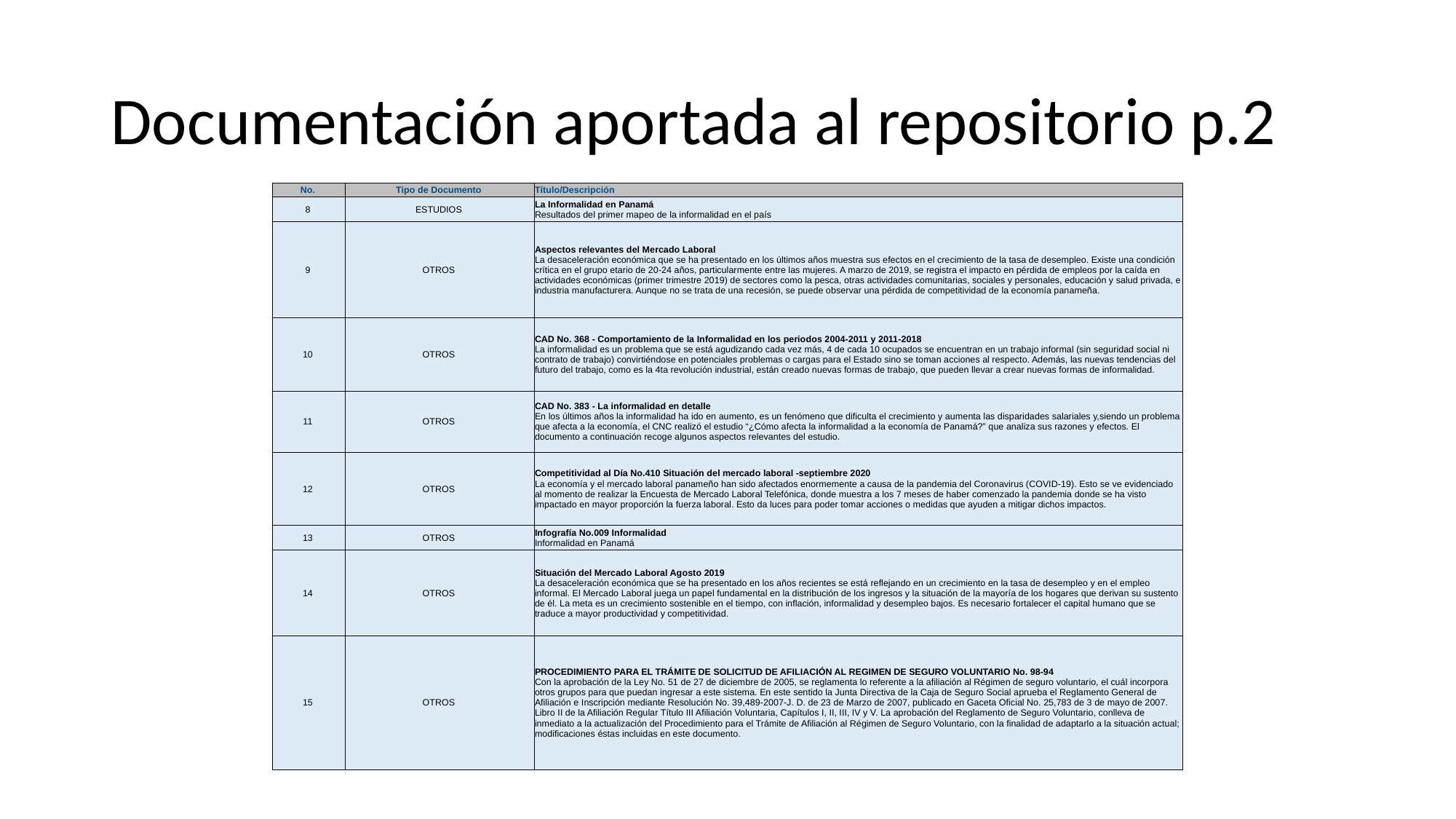

# Documentación aportada al repositorio p.2
| No. | Tipo de Documento | Título/Descripción |
| --- | --- | --- |
| 8 | ESTUDIOS | La Informalidad en Panamá Resultados del primer mapeo de la informalidad en el país |
| 9 | OTROS | Aspectos relevantes del Mercado Laboral La desaceleración económica que se ha presentado en los últimos años muestra sus efectos en el crecimiento de la tasa de desempleo. Existe una condición crítica en el grupo etario de 20-24 años, particularmente entre las mujeres. A marzo de 2019, se registra el impacto en pérdida de empleos por la caída en actividades económicas (primer trimestre 2019) de sectores como la pesca, otras actividades comunitarias, sociales y personales, educación y salud privada, e industria manufacturera. Aunque no se trata de una recesión, se puede observar una pérdida de competitividad de la economía panameña. |
| 10 | OTROS | CAD No. 368 - Comportamiento de la Informalidad en los periodos 2004-2011 y 2011-2018 La informalidad es un problema que se está agudizando cada vez más, 4 de cada 10 ocupados se encuentran en un trabajo informal (sin seguridad social ni contrato de trabajo) convirtiéndose en potenciales problemas o cargas para el Estado sino se toman acciones al respecto. Además, las nuevas tendencias del futuro del trabajo, como es la 4ta revolución industrial, están creado nuevas formas de trabajo, que pueden llevar a crear nuevas formas de informalidad. |
| 11 | OTROS | CAD No. 383 - La informalidad en detalle En los últimos años la informalidad ha ido en aumento, es un fenómeno que dificulta el crecimiento y aumenta las disparidades salariales y,siendo un problema que afecta a la economía, el CNC realizó el estudio “¿Cómo afecta la informalidad a la economía de Panamá?” que analiza sus razones y efectos. El documento a continuación recoge algunos aspectos relevantes del estudio. |
| 12 | OTROS | Competitividad al Día No.410 Situación del mercado laboral -septiembre 2020 La economía y el mercado laboral panameño han sido afectados enormemente a causa de la pandemia del Coronavirus (COVID-19). Esto se ve evidenciado al momento de realizar la Encuesta de Mercado Laboral Telefónica, donde muestra a los 7 meses de haber comenzado la pandemia donde se ha visto impactado en mayor proporción la fuerza laboral. Esto da luces para poder tomar acciones o medidas que ayuden a mitigar dichos impactos. |
| 13 | OTROS | Infografía No.009 Informalidad Informalidad en Panamá |
| 14 | OTROS | Situación del Mercado Laboral Agosto 2019 La desaceleración económica que se ha presentado en los años recientes se está reflejando en un crecimiento en la tasa de desempleo y en el empleo informal. El Mercado Laboral juega un papel fundamental en la distribución de los ingresos y la situación de la mayoría de los hogares que derivan su sustento de él. La meta es un crecimiento sostenible en el tiempo, con inflación, informalidad y desempleo bajos. Es necesario fortalecer el capital humano que se traduce a mayor productividad y competitividad. |
| 15 | OTROS | PROCEDIMIENTO PARA EL TRÁMITE DE SOLICITUD DE AFILIACIÓN AL REGIMEN DE SEGURO VOLUNTARIO No. 98-94 Con la aprobación de la Ley No. 51 de 27 de diciembre de 2005, se reglamenta lo referente a la afiliación al Régimen de seguro voluntario, el cuál incorpora otros grupos para que puedan ingresar a este sistema. En este sentido la Junta Directiva de la Caja de Seguro Social aprueba el Reglamento General de Afiliación e Inscripción mediante Resolución No. 39,489-2007-J. D. de 23 de Marzo de 2007, publicado en Gaceta Oficial No. 25,783 de 3 de mayo de 2007. Libro II de la Afiliación Regular Título III Afiliación Voluntaria, Capítulos I, II, III, IV y V. La aprobación del Reglamento de Seguro Voluntario, conlleva de inmediato a la actualización del Procedimiento para el Trámite de Afiliación al Régimen de Seguro Voluntario, con la finalidad de adaptarlo a la situación actual; modificaciones éstas incluidas en este documento. |